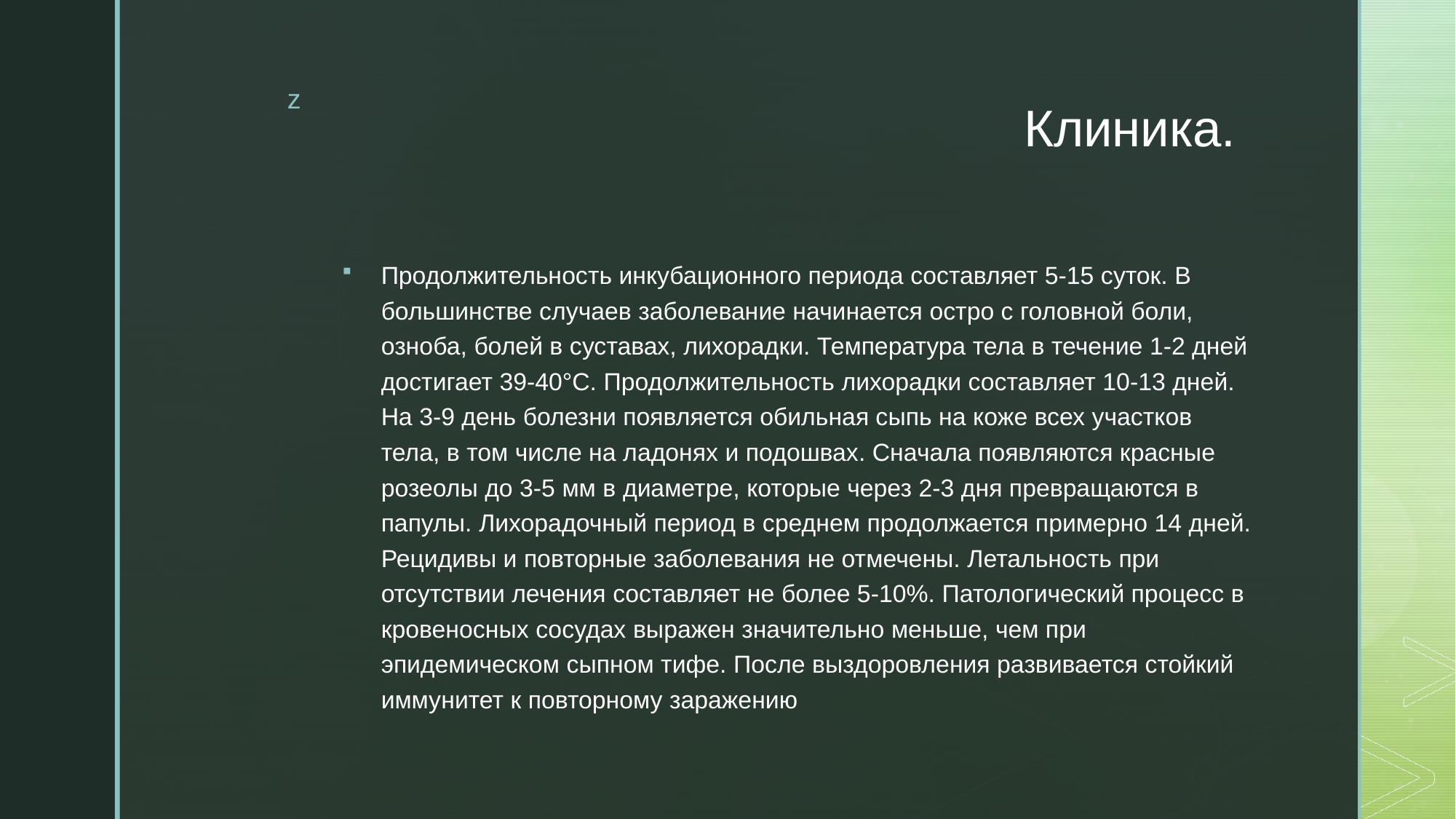

# Клиника.
Продолжительность инкубационного периода составляет 5-15 суток. В большинстве случаев заболевание начинается остро с головной боли, озноба, болей в суставах, лихорадки. Температура тела в течение 1-2 дней достигает 39-40°С. Продолжительность лихорадки составляет 10-13 дней. На 3-9 день болезни появляется обильная сыпь на коже всех участков тела, в том числе на ладонях и подошвах. Сначала появляются красные розеолы до 3-5 мм в диаметре, которые через 2-3 дня превращаются в папулы. Лихорадочный период в среднем продолжается примерно 14 дней. Рецидивы и повторные заболевания не отмечены. Летальность при отсутствии лечения составляет не более 5-10%. Патологический процесс в кровеносных сосудах выражен значительно меньше, чем при эпидемическом сыпном тифе. После выздоровления развивается стойкий иммунитет к повторному заражению